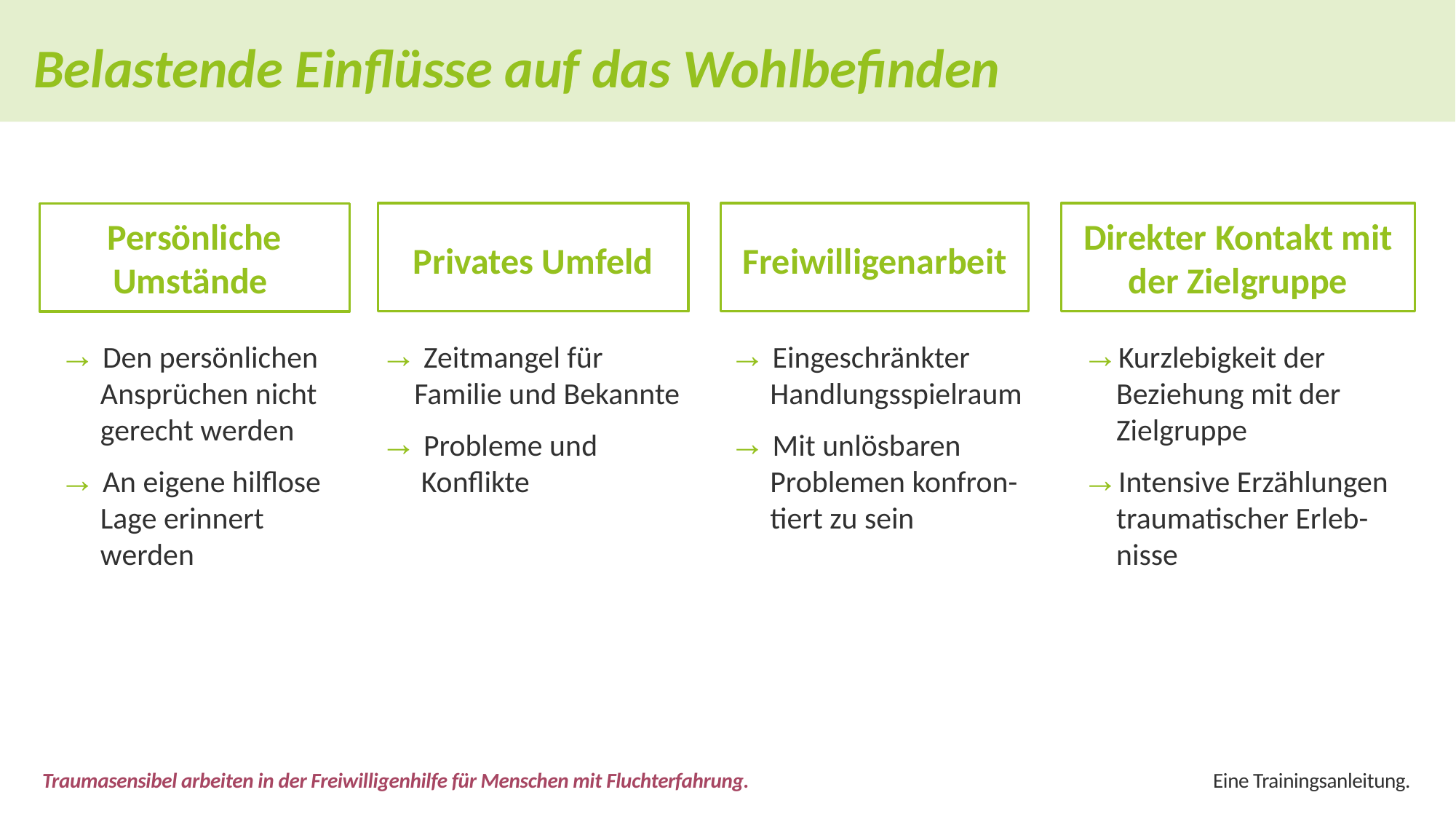

Belastende Einflüsse auf das Wohlbefinden
# Persönliche Umstände
Privates Umfeld
Freiwilligenarbeit
Direkter Kontakt mit der Zielgruppe
 Den persönlichen
 Ansprüchen nicht
 gerecht werden
 An eigene hilflose
 Lage erinnert
 werden
 Eingeschränkter
 Handlungsspielraum
 Mit unlösbaren
 Problemen konfron-
 tiert zu sein

Kurzlebigkeit der Beziehung mit der Zielgruppe
Intensive Erzählungen traumatischer Erleb-nisse
 Zeitmangel für Familie und Bekannte
 Probleme und
 Konflikte